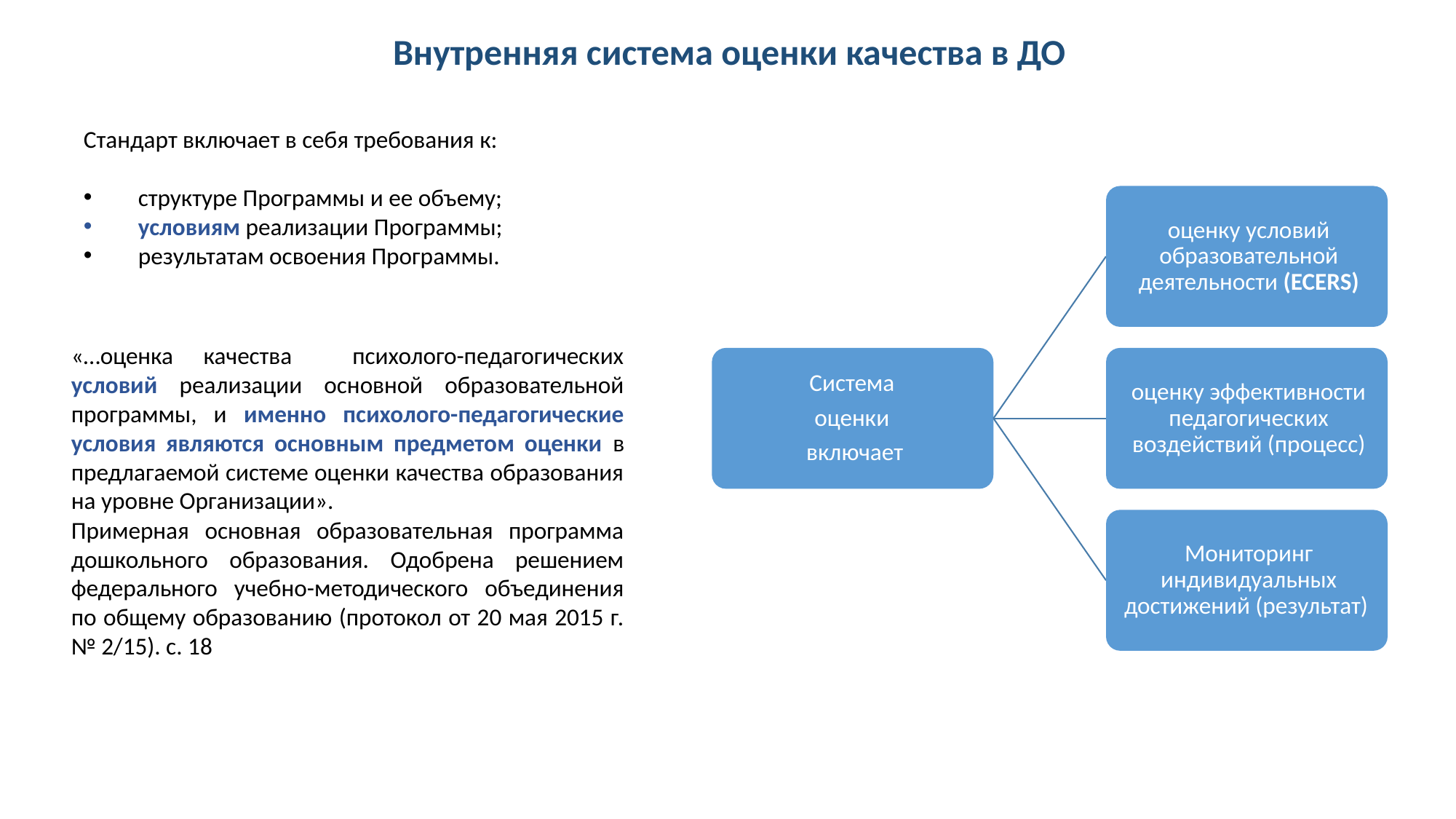

Внутренняя система оценки качества в ДО
Стандарт включает в себя требования к:

структуре Программы и ее объему;
условиям реализации Программы;
результатам освоения Программы.
Система
оценки
включает

оценку условий образовательной деятельности (ECERS)

оценку эффективности педагогических воздействий (процесс)

Мониторинг индивидуальных достижений (результат)
«…оценка качества  психолого-педагогических условий реализации основной образовательной программы, и именно психолого-педагогические условия являются основным предметом оценки в предлагаемой системе оценки качества образования на уровне Организации».
Примерная основная образовательная программа дошкольного образования. Одобрена решением федерального учебно-методического объединения по общему образованию (протокол от 20 мая 2015 г. № 2/15). с. 18